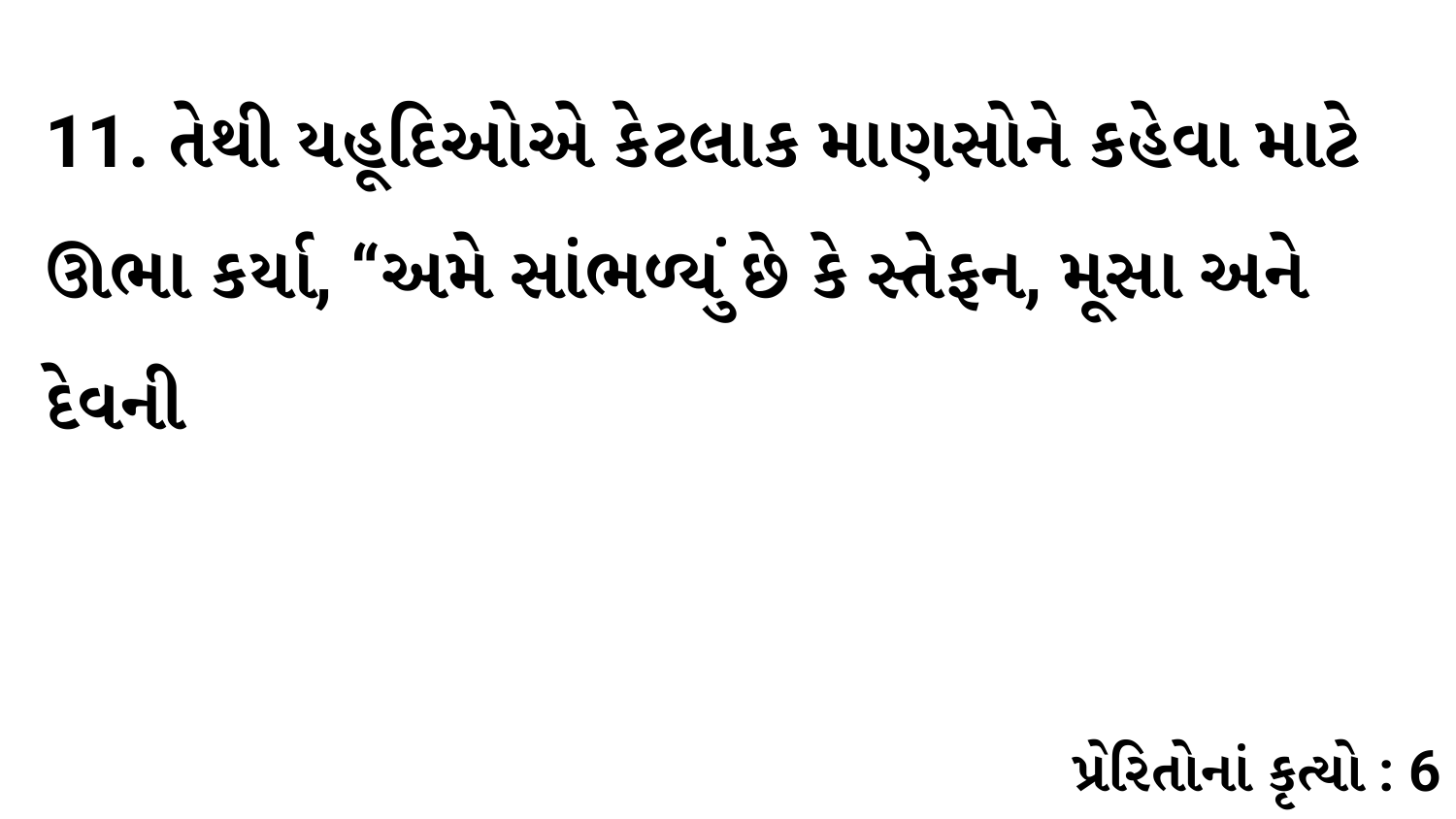

11. તેથી યહૂદિઓએ કેટલાક માણસોને કહેવા માટે ઊભા કર્યા, “અમે સાંભળ્યું છે કે સ્તેફન, મૂસા અને દેવની
પ્રેરિતોનાં કૃત્યો : 6